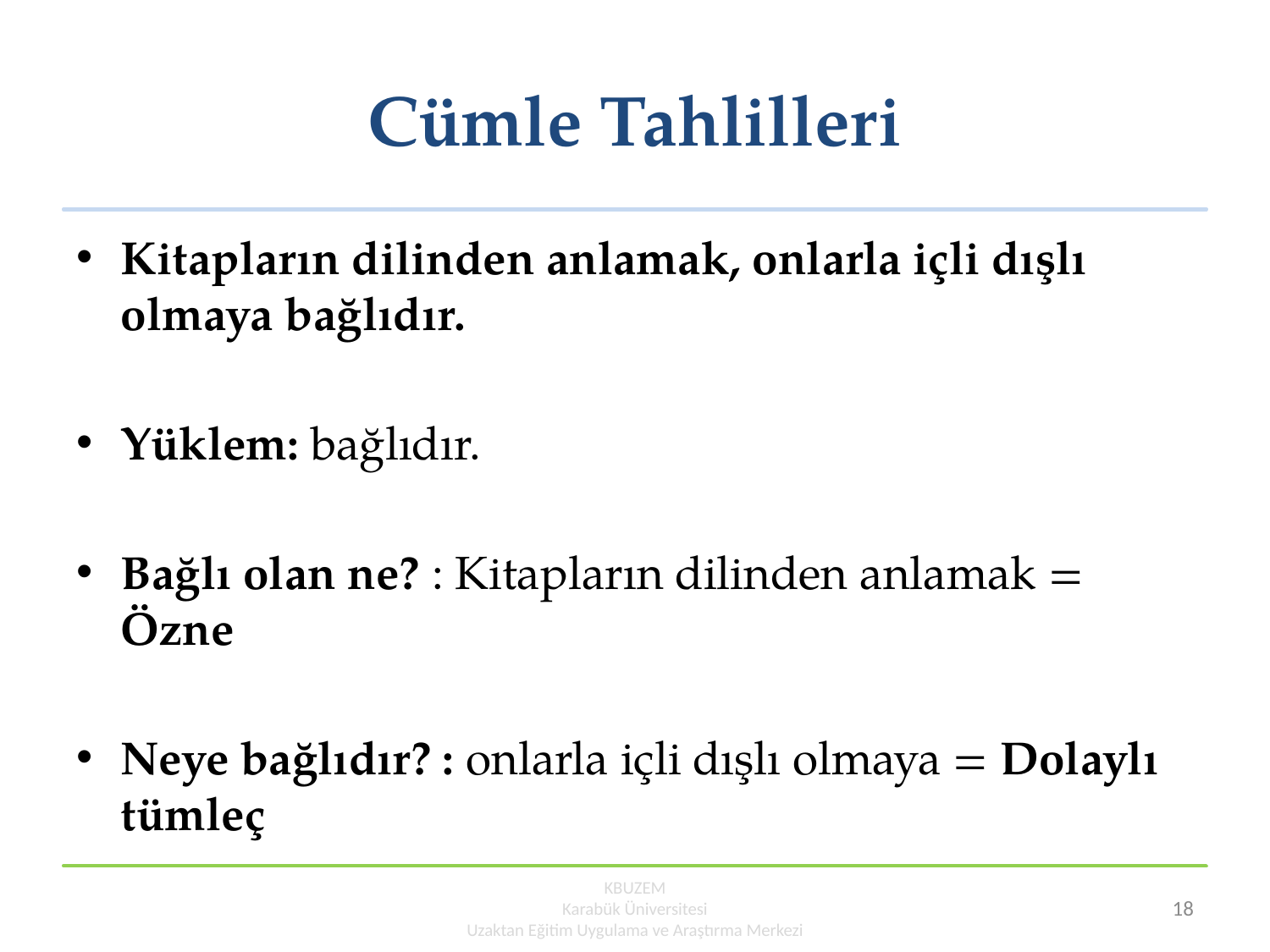

# Cümle Tahlilleri
Kitapların dilinden anlamak, onlarla içli dışlı olmaya bağlıdır.

Yüklem: bağlıdır.

Bağlı olan ne? : Kitapların dilinden anlamak = Özne

Neye bağlıdır? : onlarla içli dışlı olmaya = Dolaylı tümleç
KBUZEM
Karabük Üniversitesi
Uzaktan Eğitim Uygulama ve Araştırma Merkezi
18